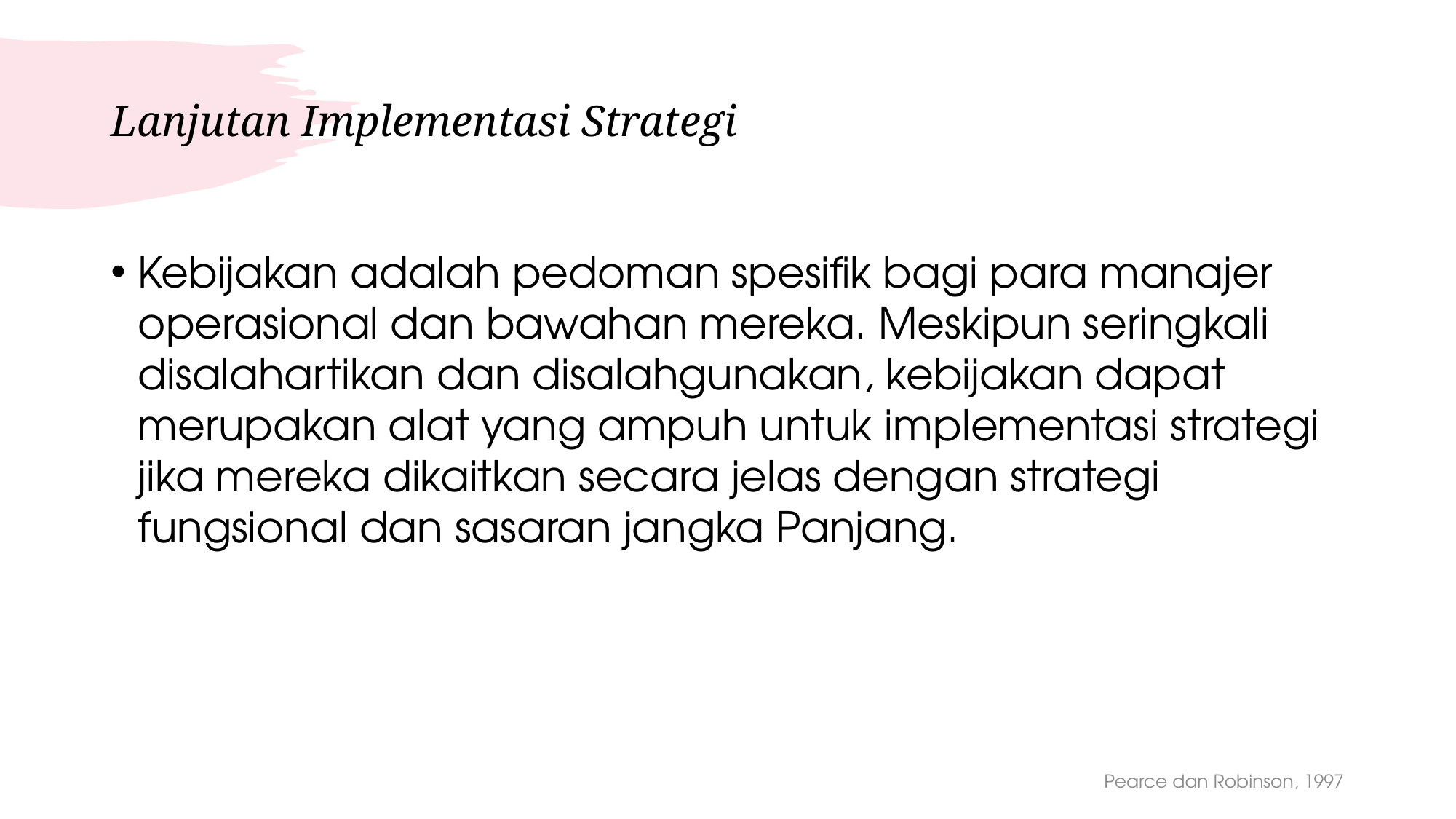

# Lanjutan Implementasi Strategi
Kebijakan adalah pedoman spesifik bagi para manajer operasional dan bawahan mereka. Meskipun seringkali disalahartikan dan disalahgunakan, kebijakan dapat merupakan alat yang ampuh untuk implementasi strategi jika mereka dikaitkan secara jelas dengan strategi fungsional dan sasaran jangka Panjang.
Pearce dan Robinson, 1997